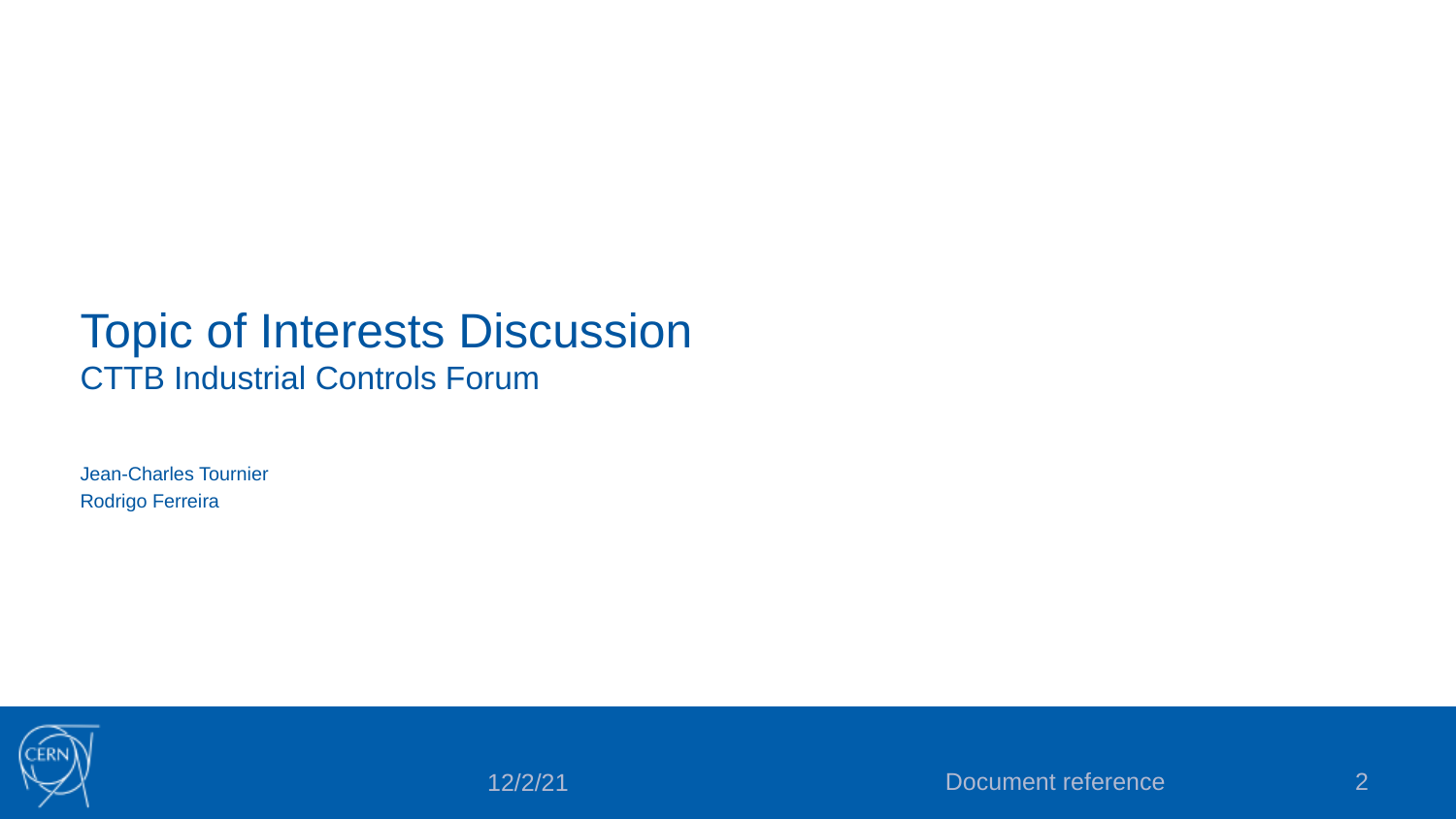

# Topic of Interests Discussion CTTB Industrial Controls Forum
Jean-Charles Tournier
Rodrigo Ferreira
Document reference
2
12/2/21